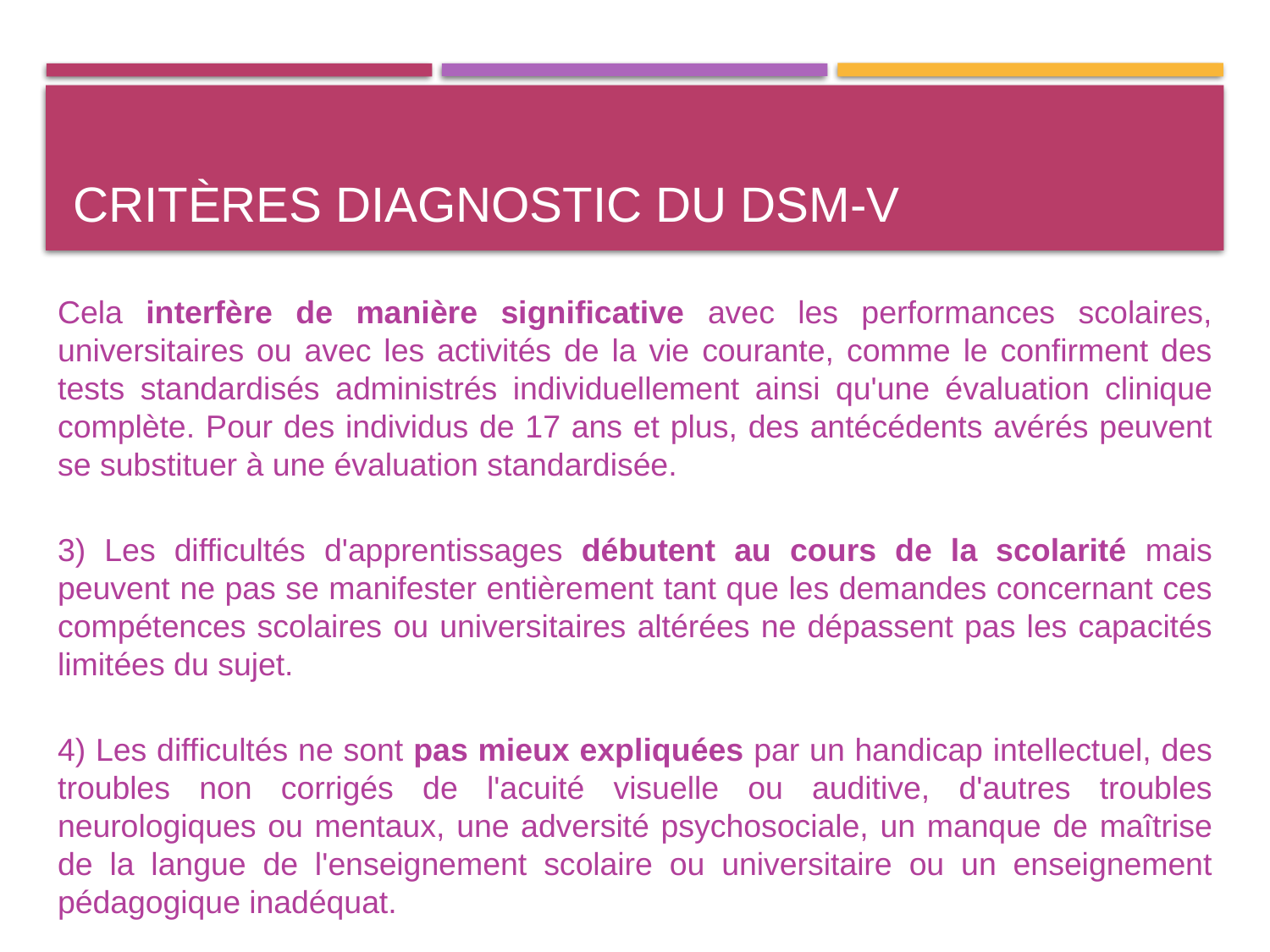

# Critères diagnostic du dsm-v
Cela interfère de manière significative avec les performances scolaires, universitaires ou avec les activités de la vie courante, comme le confirment des tests standardisés administrés individuellement ainsi qu'une évaluation clinique complète. Pour des individus de 17 ans et plus, des antécédents avérés peuvent se substituer à une évaluation standardisée.

3) Les difficultés d'apprentissages débutent au cours de la scolarité mais peuvent ne pas se manifester entièrement tant que les demandes concernant ces compétences scolaires ou universitaires altérées ne dépassent pas les capacités limitées du sujet.

4) Les difficultés ne sont pas mieux expliquées par un handicap intellectuel, des troubles non corrigés de l'acuité visuelle ou auditive, d'autres troubles neurologiques ou mentaux, une adversité psychosociale, un manque de maîtrise de la langue de l'enseignement scolaire ou universitaire ou un enseignement pédagogique inadéquat.